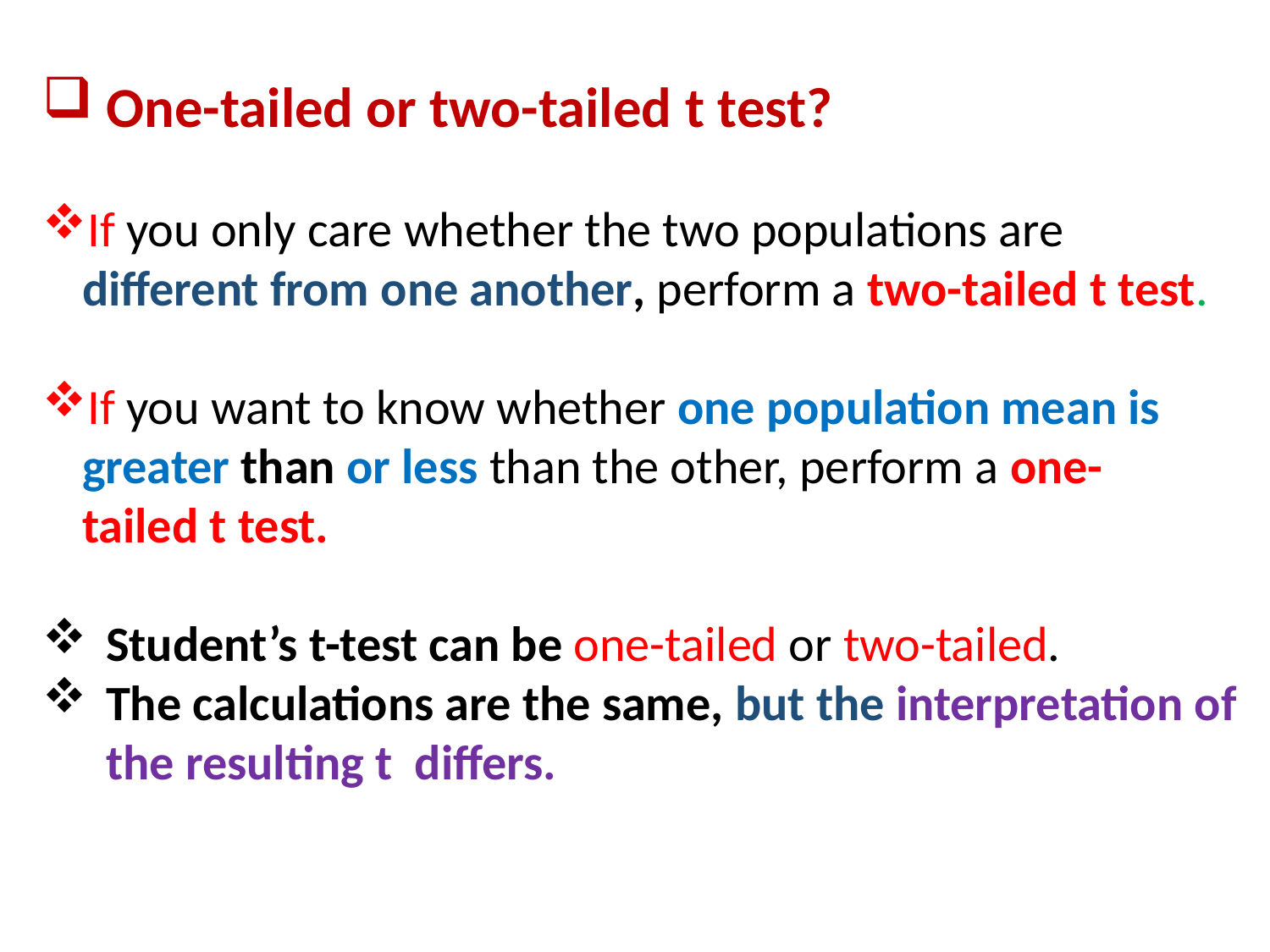

One-tailed or two-tailed t test?

If you only care whether the two populations are different from one another, perform a two-tailed t test.

If you want to know whether one population mean is greater than or less than the other, perform a one-tailed t test.

Student’s t-test can be one-tailed or two-tailed.
The calculations are the same, but the interpretation of the resulting t  differs.